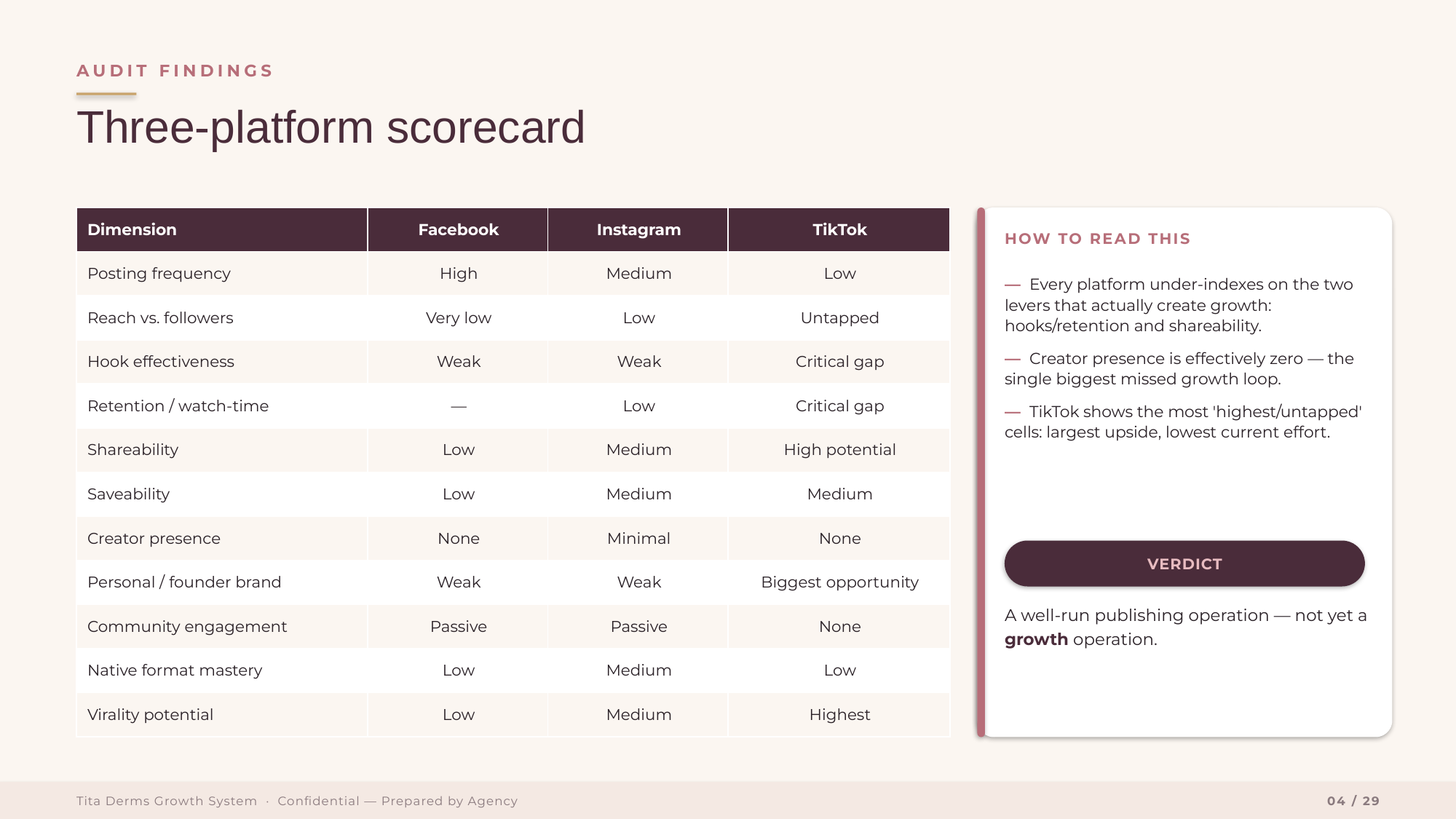

AUDIT FINDINGS

Three-platform scorecard
| Dimension | Facebook | Instagram | TikTok |
| --- | --- | --- | --- |
| Posting frequency | High | Medium | Low |
| Reach vs. followers | Very low | Low | Untapped |
| Hook effectiveness | Weak | Weak | Critical gap |
| Retention / watch-time | — | Low | Critical gap |
| Shareability | Low | Medium | High potential |
| Saveability | Low | Medium | Medium |
| Creator presence | None | Minimal | None |
| Personal / founder brand | Weak | Weak | Biggest opportunity |
| Community engagement | Passive | Passive | None |
| Native format mastery | Low | Medium | Low |
| Virality potential | Low | Medium | Highest |

HOW TO READ THIS
—  Every platform under-indexes on the two levers that actually create growth: hooks/retention and shareability.
—  Creator presence is effectively zero — the single biggest missed growth loop.
—  TikTok shows the most 'highest/untapped' cells: largest upside, lowest current effort.

VERDICT
A well-run publishing operation — not yet a growth operation.

Tita Derms Growth System  ·  Confidential — Prepared by Agency
04 / 29